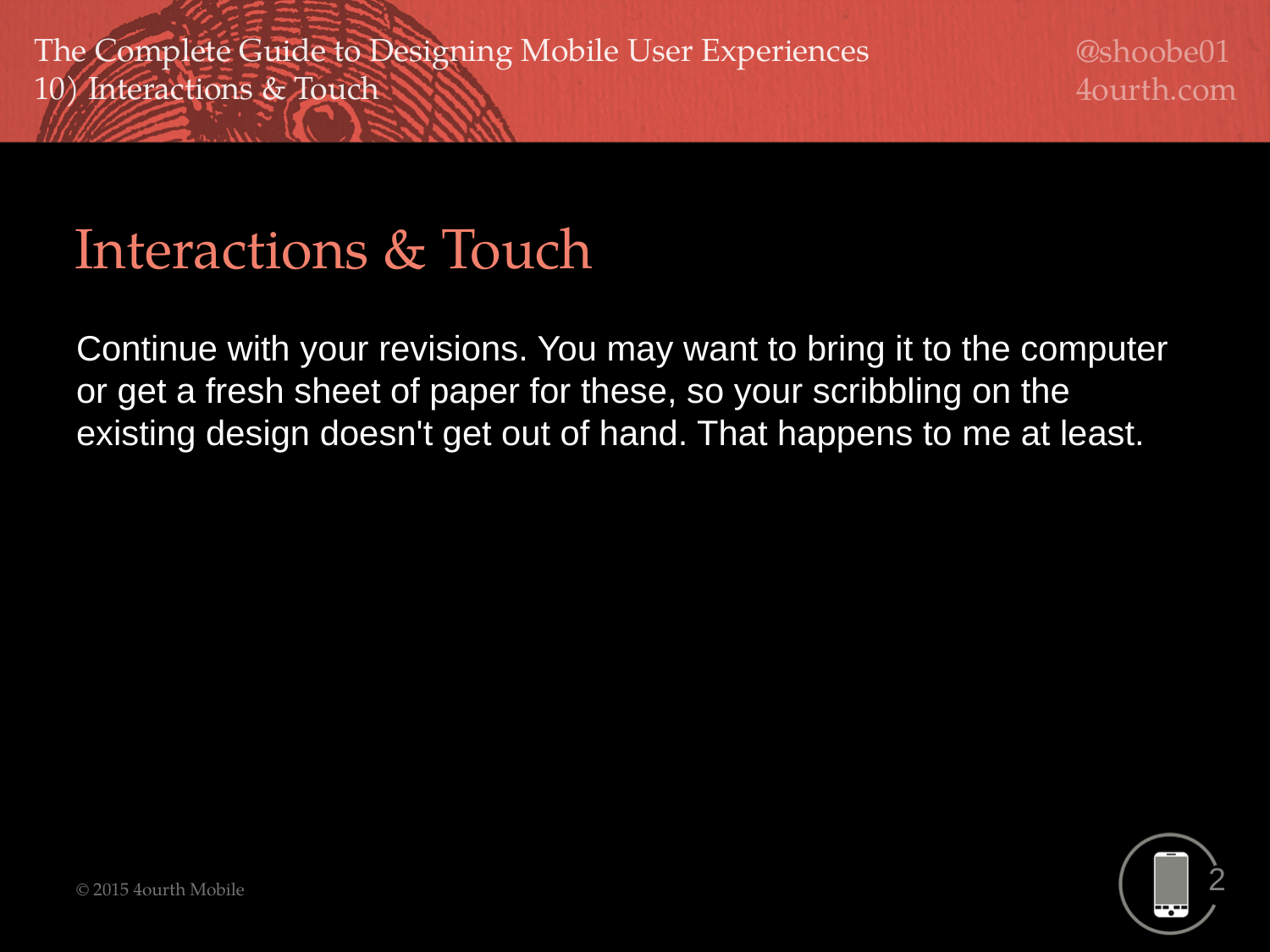

Interactions & Touch
Continue with your revisions. You may want to bring it to the computer or get a fresh sheet of paper for these, so your scribbling on the existing design doesn't get out of hand. That happens to me at least.